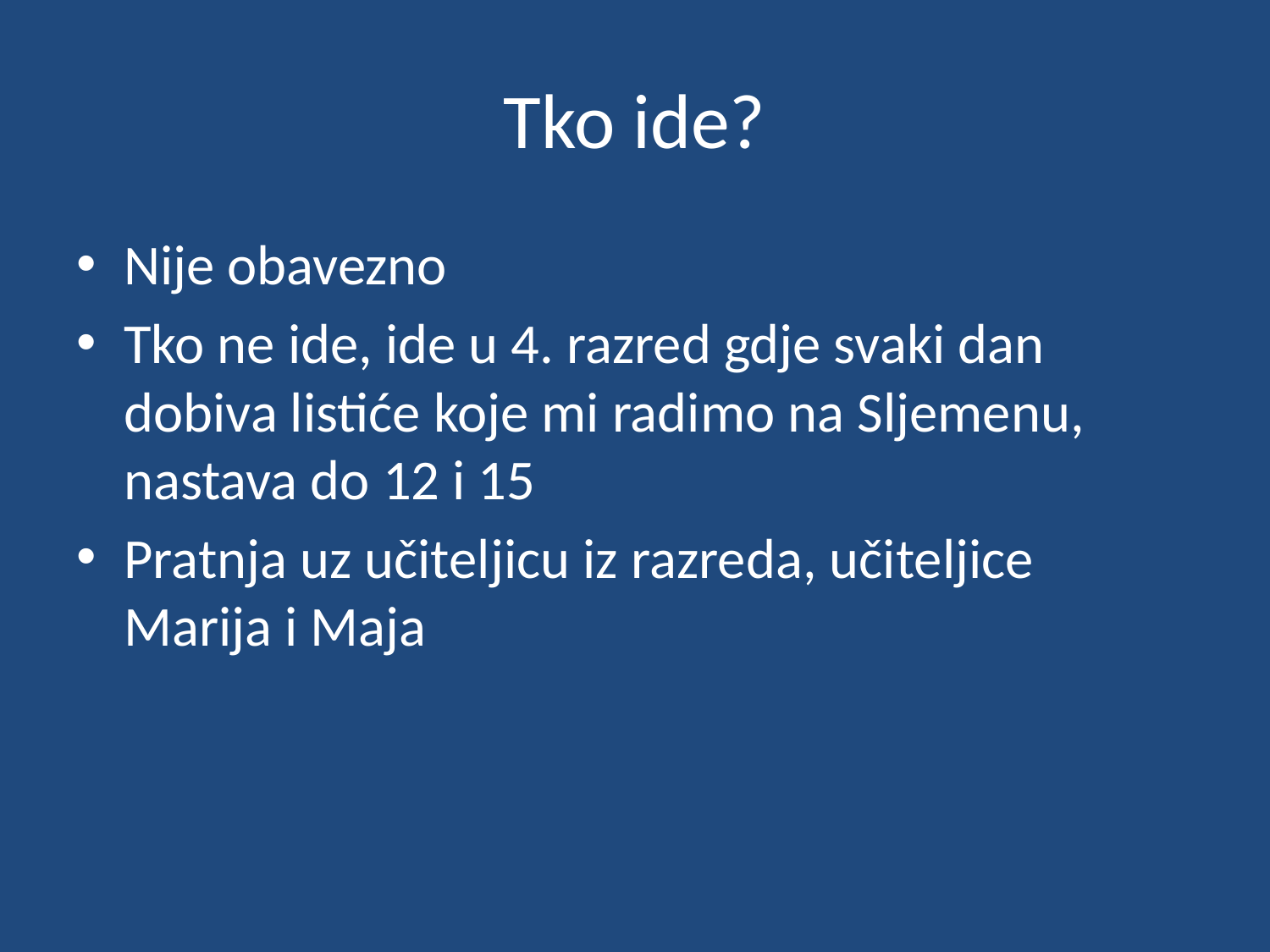

# Tko ide?
Nije obavezno
Tko ne ide, ide u 4. razred gdje svaki dan dobiva listiće koje mi radimo na Sljemenu, nastava do 12 i 15
Pratnja uz učiteljicu iz razreda, učiteljice Marija i Maja